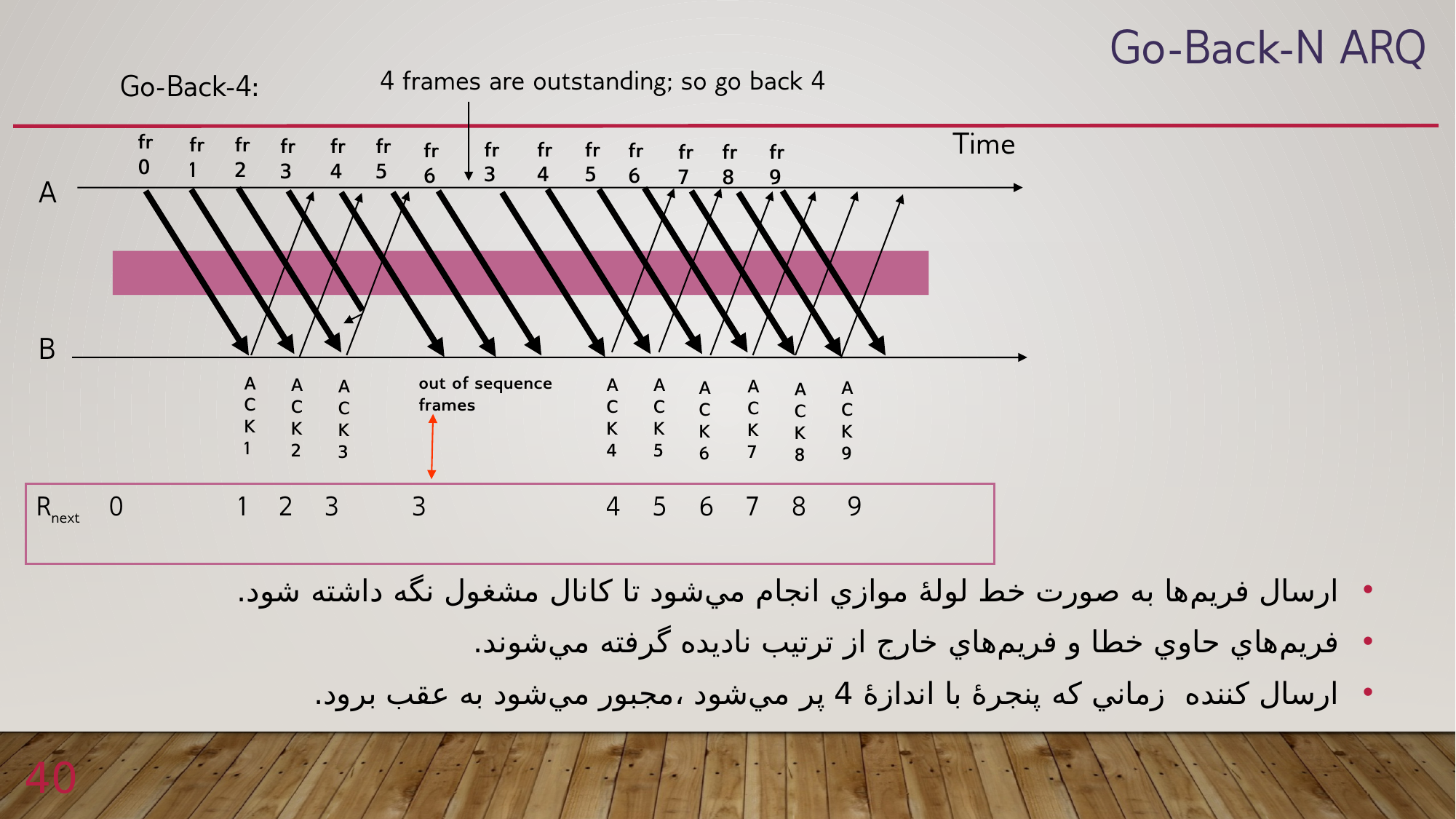

# Go-Back-N ARQ
4 frames are outstanding; so go back 4
Go-Back-4:

Time
fr
0
fr
1
fr
2
fr
3
fr
4
fr
5
fr
3
fr
4
fr
5
fr
6
fr
6
fr
7
fr
8
fr
9
 A

 B

out of sequence frames
ACK1
ACK2
ACK4
ACK5
ACK3
ACK7
ACK6
ACK9
ACK8

Rnext      0              1    2    3         3                      4    5    6    7    8     9

ارسال فريم‌ها به صورت خط لولۀ موازي انجام مي‌شود تا کانال مشغول نگه داشته شود.
فريم‌هاي حاوي خطا و فريم‌هاي خارج از ترتيب ناديده گرفته مي‌شوند.
ارسال کننده  زماني که پنجرۀ با اندازۀ 4 پر مي‌شود ،مجبور مي‌شود به عقب برود.
40